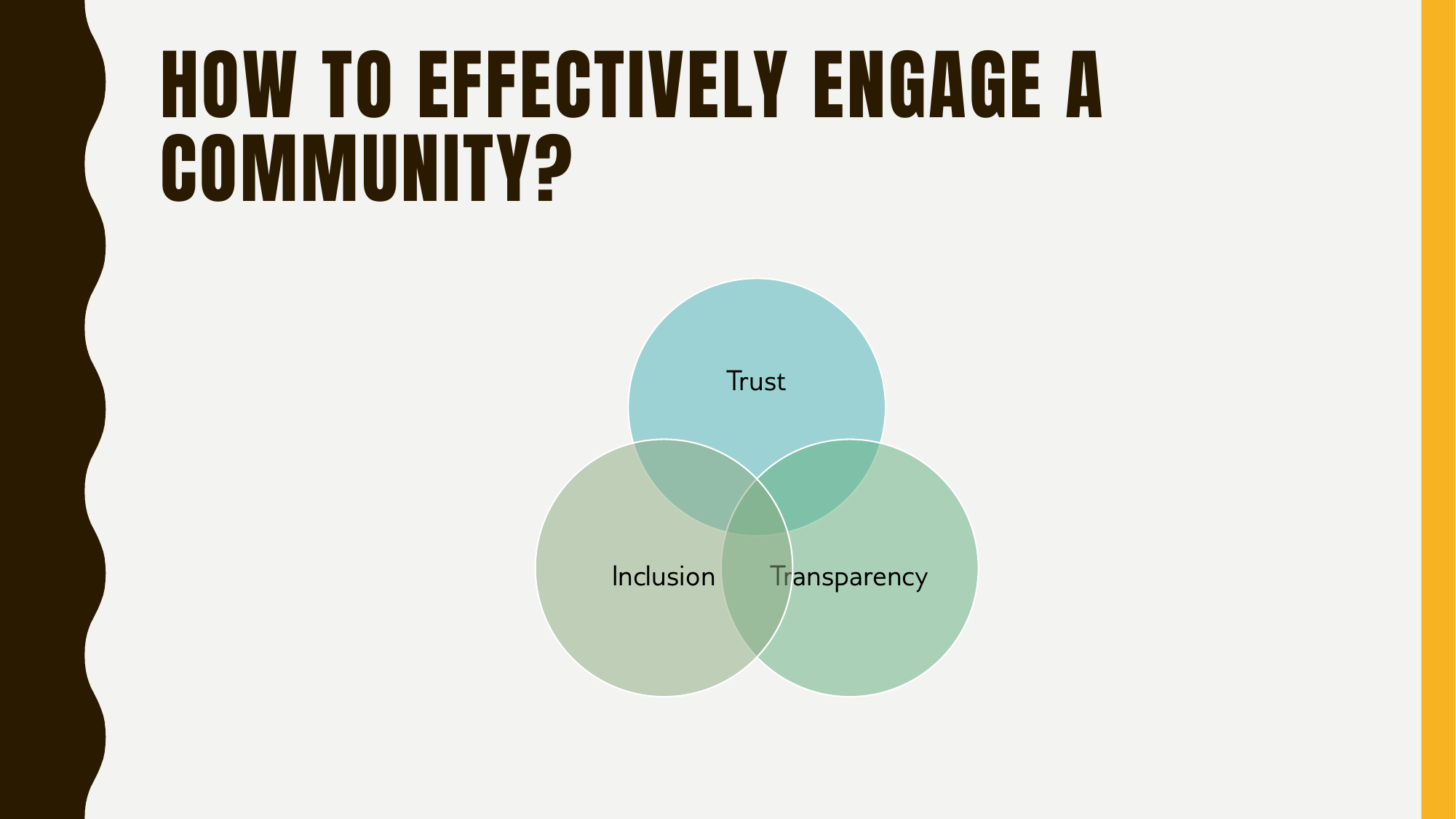

# How to effectively engage a community?
Trust
Transparency
Inclusion